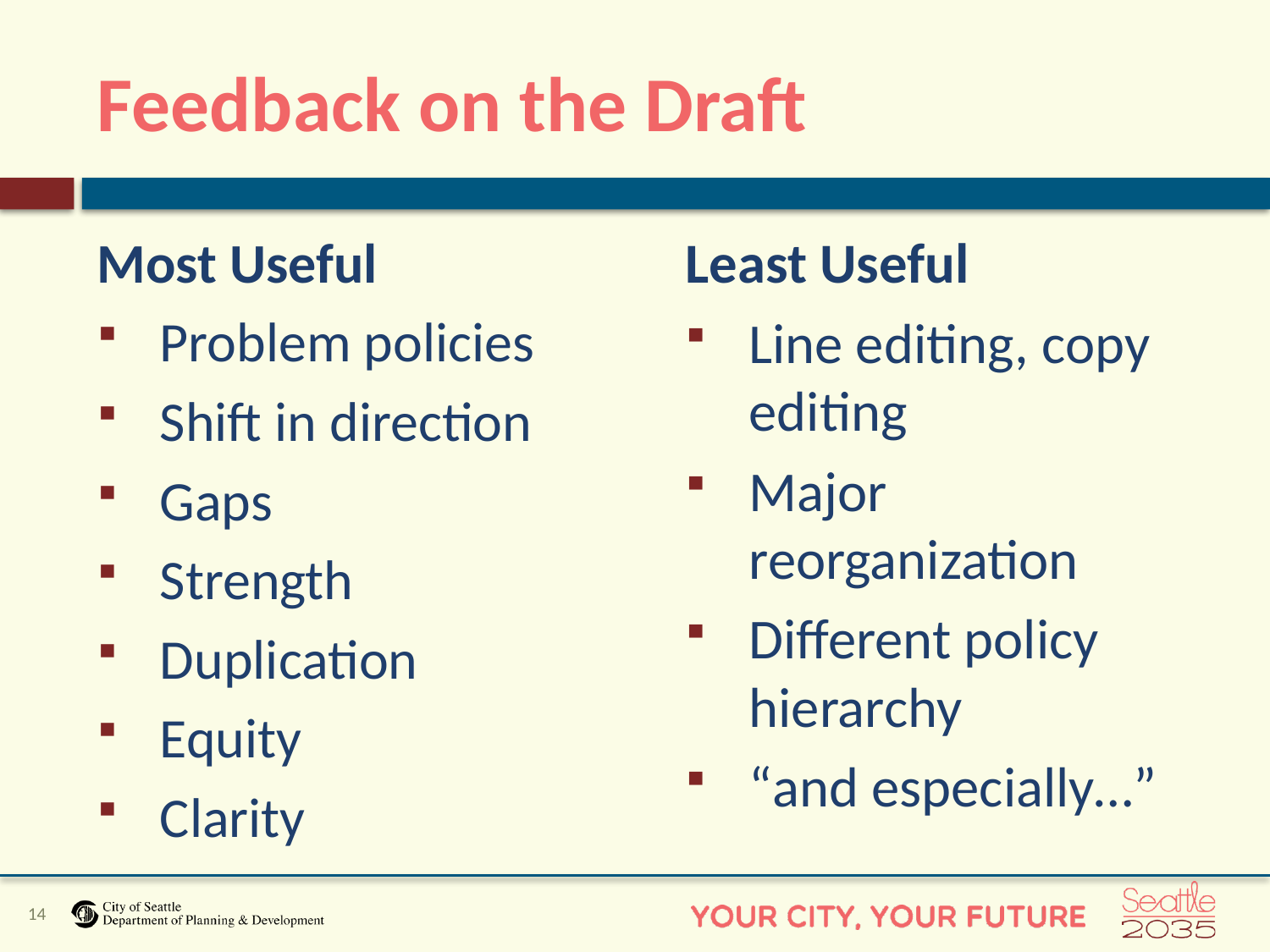

# Feedback on the Draft
Most Useful
Problem policies
Shift in direction
Gaps
Strength
Duplication
Equity
Clarity

Least Useful
Line editing, copy editing
Major reorganization
Different policy hierarchy
“and especially…”